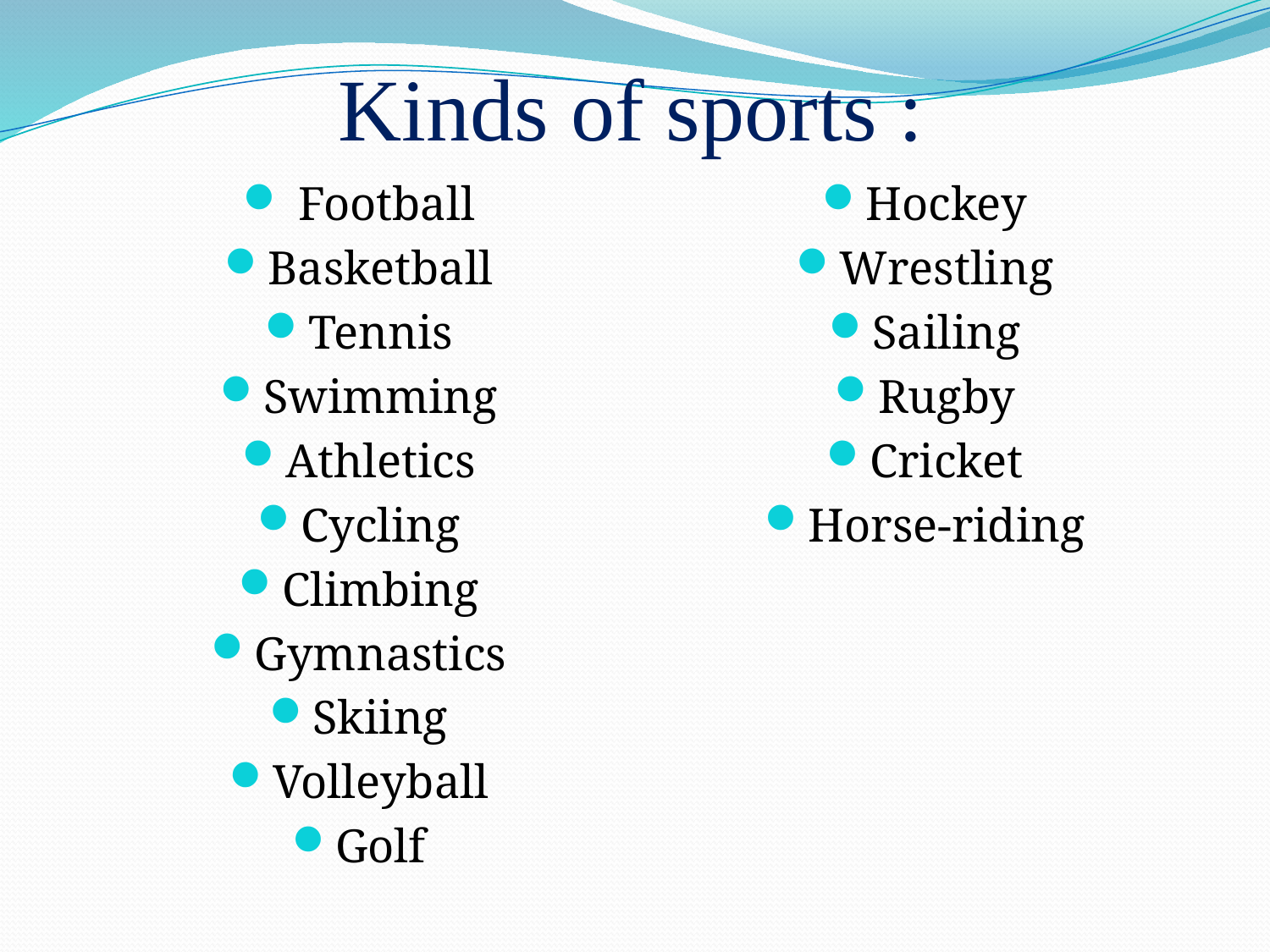

# Kinds of sports :
 Football
Basketball
Tennis
Swimming
Athletics
Cycling
Climbing
Gymnastics
Skiing
Volleyball
Golf
Hockey
Wrestling
Sailing
Rugby
Cricket
Horse-riding